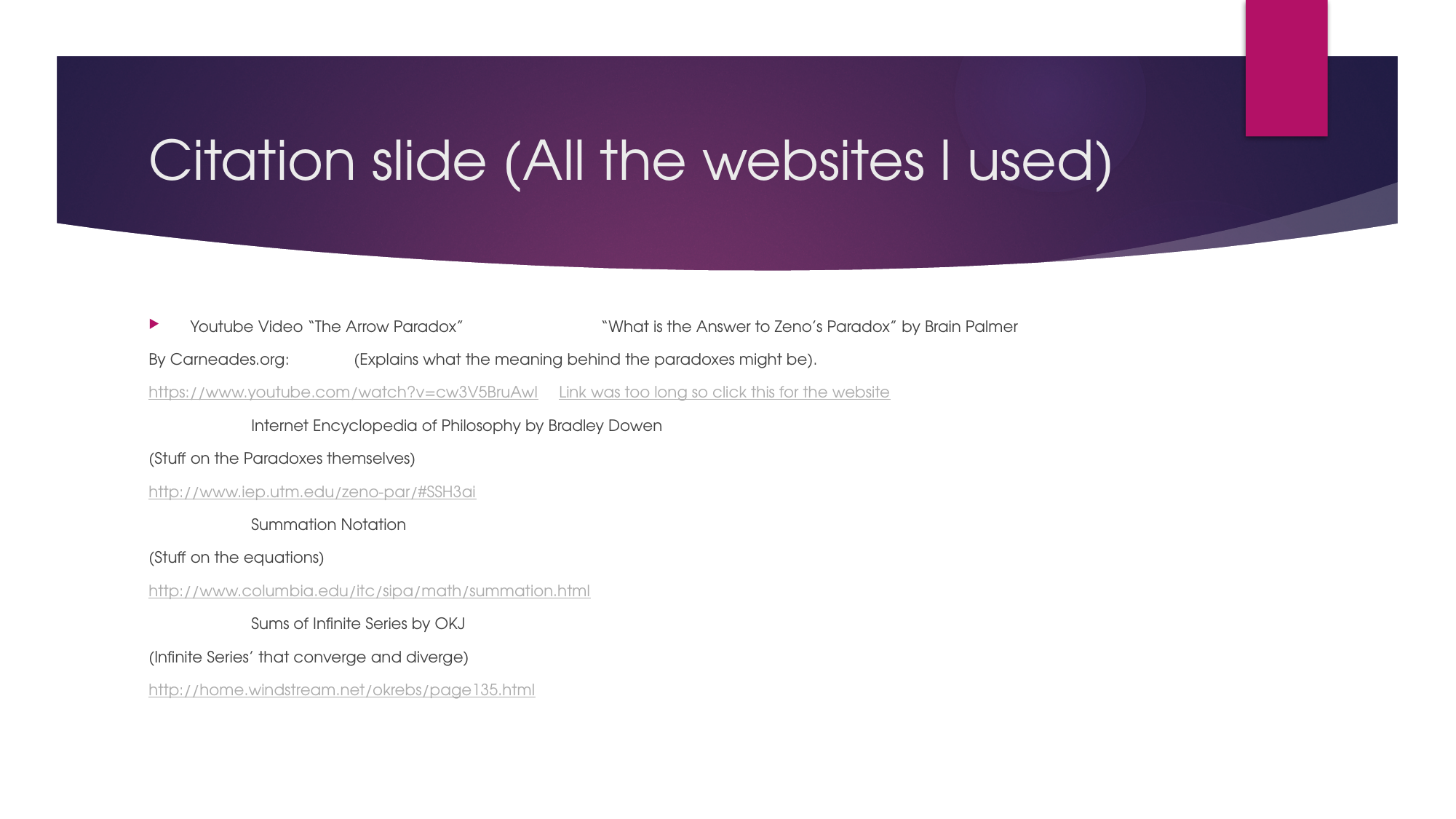

# Citation slide (All the websites I used)
Youtube Video “The Arrow Paradox”						“What is the Answer to Zeno’s Paradox” by Brain Palmer
By Carneades.org:								(Explains what the meaning behind the paradoxes might be).
https://www.youtube.com/watch?v=cw3V5BruAwI				Link was too long so click this for the website
	Internet Encyclopedia of Philosophy by Bradley Dowen
(Stuff on the Paradoxes themselves)
http://www.iep.utm.edu/zeno-par/#SSH3ai
	Summation Notation
(Stuff on the equations)
http://www.columbia.edu/itc/sipa/math/summation.html
	Sums of Infinite Series by OKJ
(Infinite Series’ that converge and diverge)
http://home.windstream.net/okrebs/page135.html